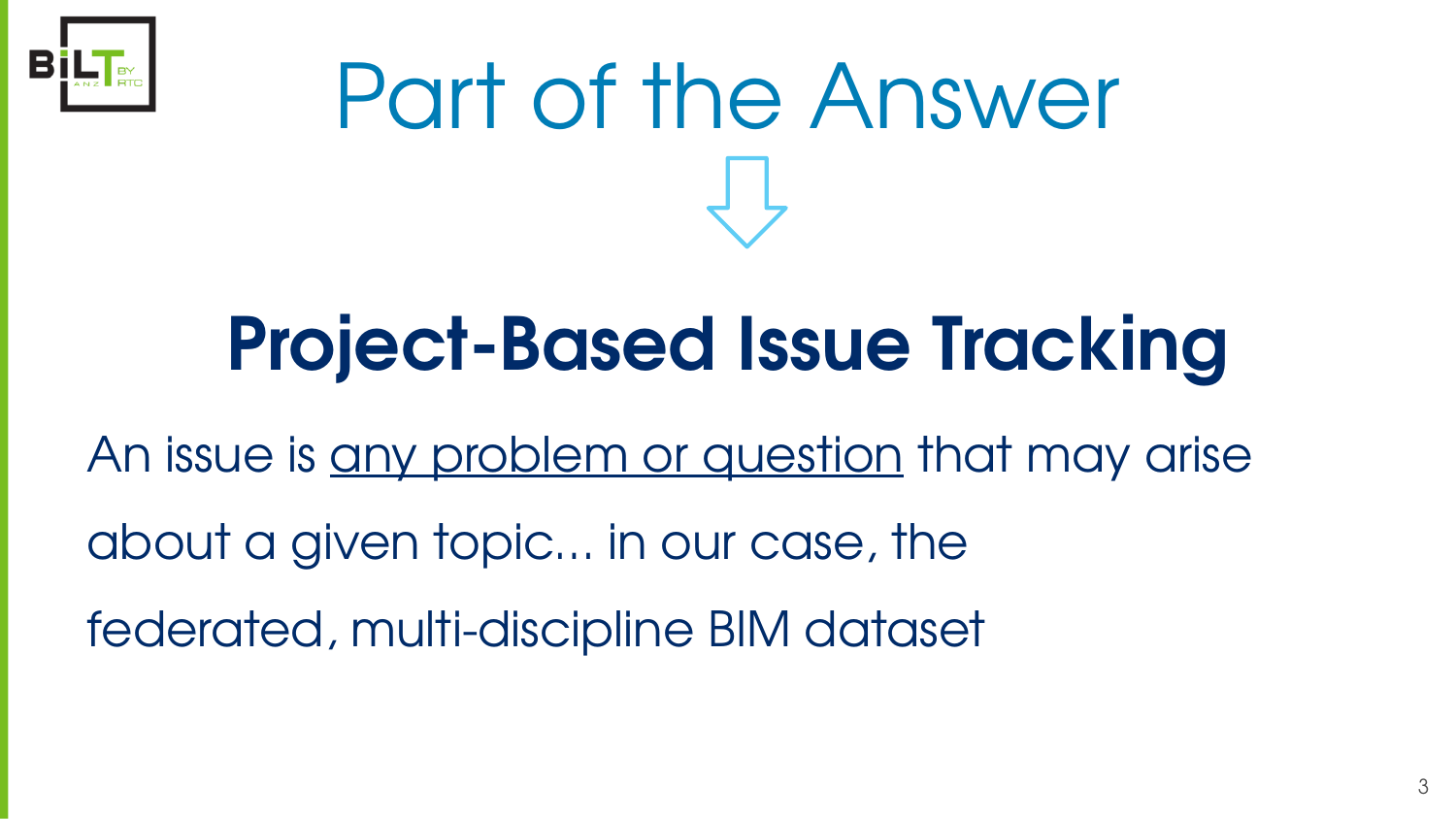

Part of the Answer

Project-Based Issue Tracking
An issue is any problem or question that may arise about a given topic… in our case, the
federated, multi-discipline BIM dataset